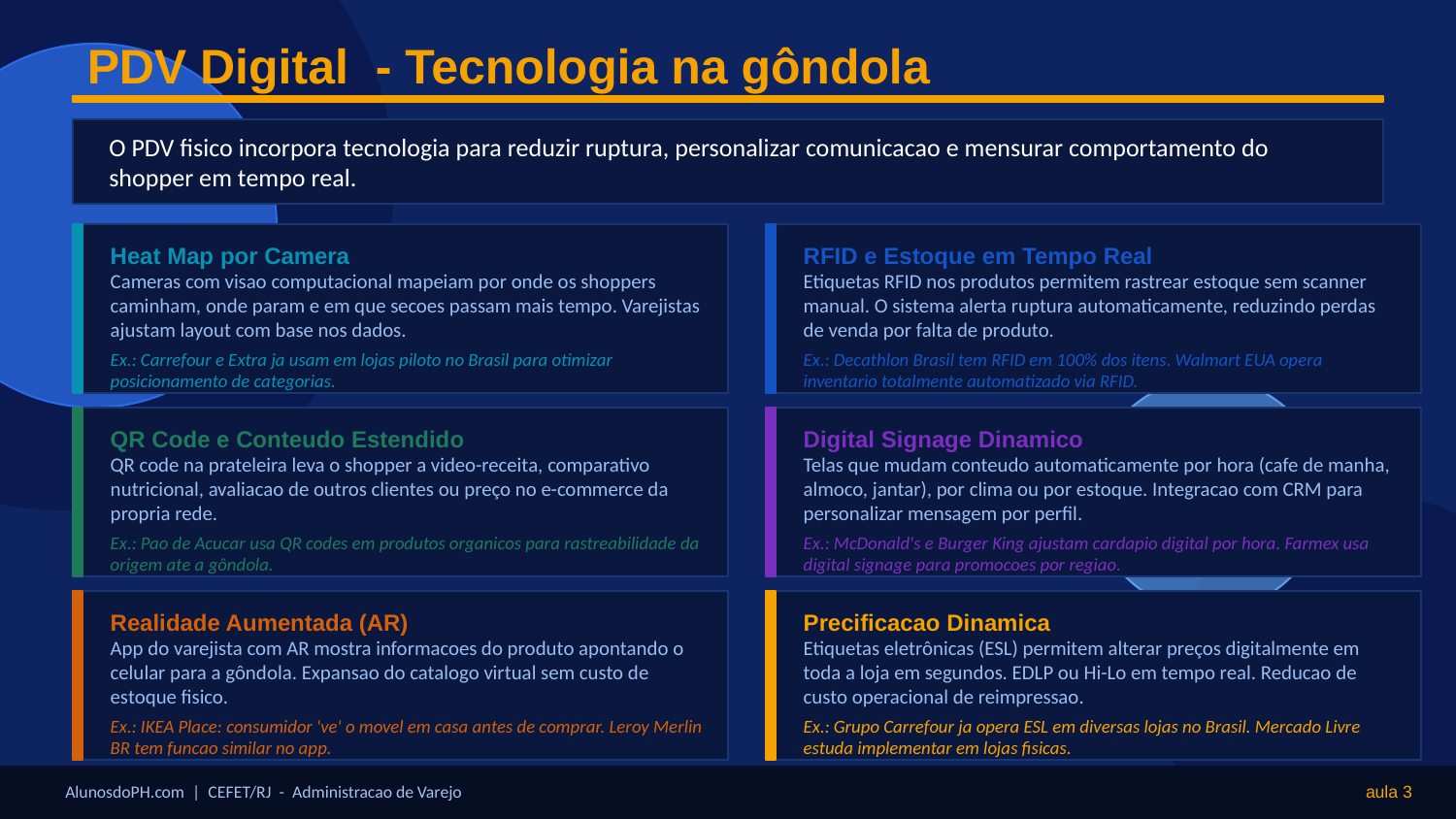

PDV Digital  - Tecnologia na gôndola

O PDV fisico incorpora tecnologia para reduzir ruptura, personalizar comunicacao e mensurar comportamento do shopper em tempo real.

Heat Map por Camera
RFID e Estoque em Tempo Real
Cameras com visao computacional mapeiam por onde os shoppers caminham, onde param e em que secoes passam mais tempo. Varejistas ajustam layout com base nos dados.
Etiquetas RFID nos produtos permitem rastrear estoque sem scanner manual. O sistema alerta ruptura automaticamente, reduzindo perdas de venda por falta de produto.
Ex.: Carrefour e Extra ja usam em lojas piloto no Brasil para otimizar posicionamento de categorias.
Ex.: Decathlon Brasil tem RFID em 100% dos itens. Walmart EUA opera inventario totalmente automatizado via RFID.

QR Code e Conteudo Estendido
Digital Signage Dinamico
QR code na prateleira leva o shopper a video-receita, comparativo nutricional, avaliacao de outros clientes ou preço no e-commerce da propria rede.
Telas que mudam conteudo automaticamente por hora (cafe de manha, almoco, jantar), por clima ou por estoque. Integracao com CRM para personalizar mensagem por perfil.

Ex.: Pao de Acucar usa QR codes em produtos organicos para rastreabilidade da origem ate a gôndola.
Ex.: McDonald's e Burger King ajustam cardapio digital por hora. Farmex usa digital signage para promocoes por regiao.

Realidade Aumentada (AR)
Precificacao Dinamica
App do varejista com AR mostra informacoes do produto apontando o celular para a gôndola. Expansao do catalogo virtual sem custo de estoque fisico.
Etiquetas eletrônicas (ESL) permitem alterar preços digitalmente em toda a loja em segundos. EDLP ou Hi-Lo em tempo real. Reducao de custo operacional de reimpressao.
Ex.: IKEA Place: consumidor 've' o movel em casa antes de comprar. Leroy Merlin BR tem funcao similar no app.
Ex.: Grupo Carrefour ja opera ESL em diversas lojas no Brasil. Mercado Livre estuda implementar em lojas fisicas.

AlunosdoPH.com  |  CEFET/RJ  -  Administracao de Varejo
aula 3